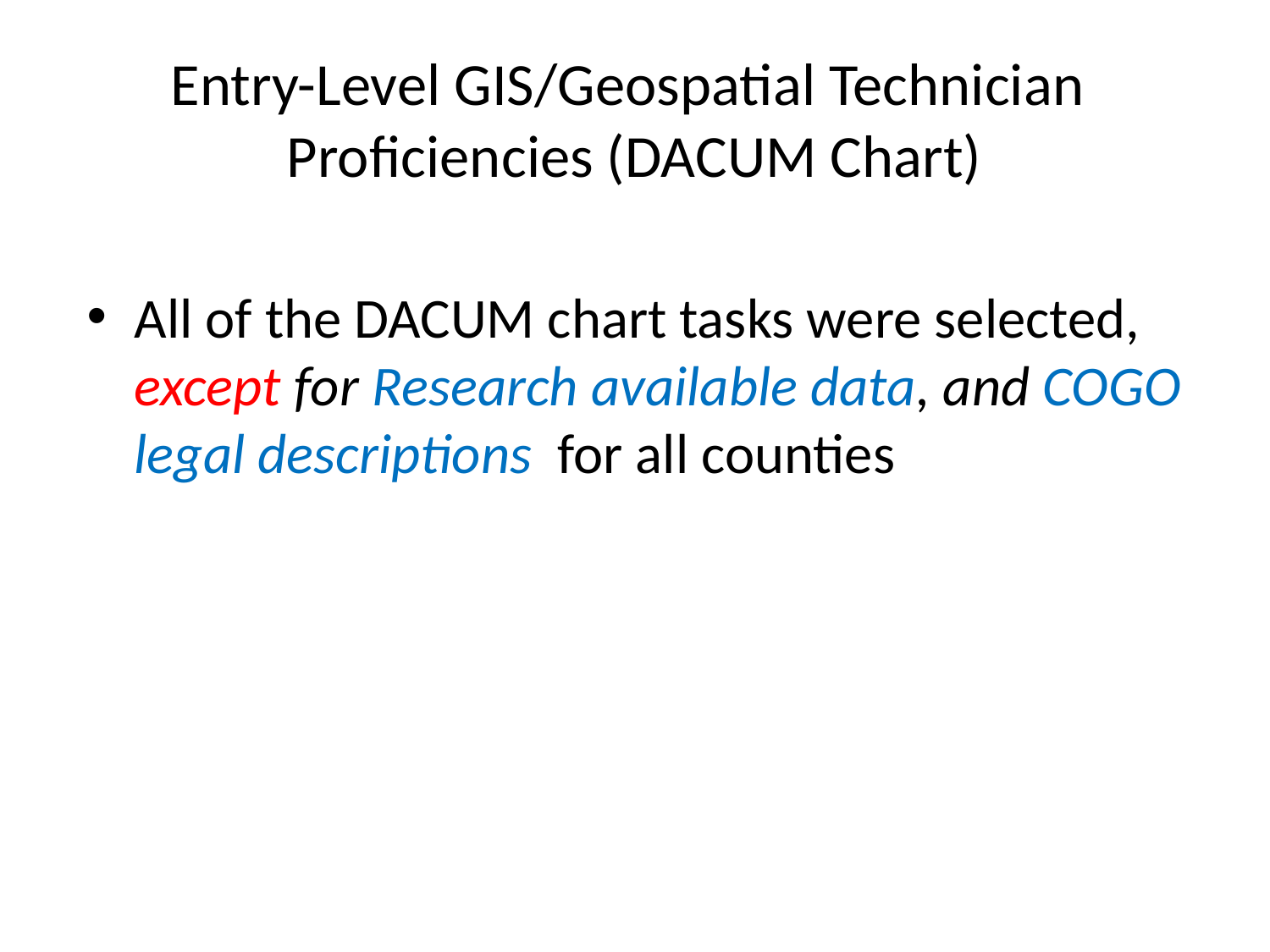

# Entry-Level GIS/Geospatial Technician Proficiencies (DACUM Chart)
All of the DACUM chart tasks were selected, except for Research available data, and COGO legal descriptions  for all counties